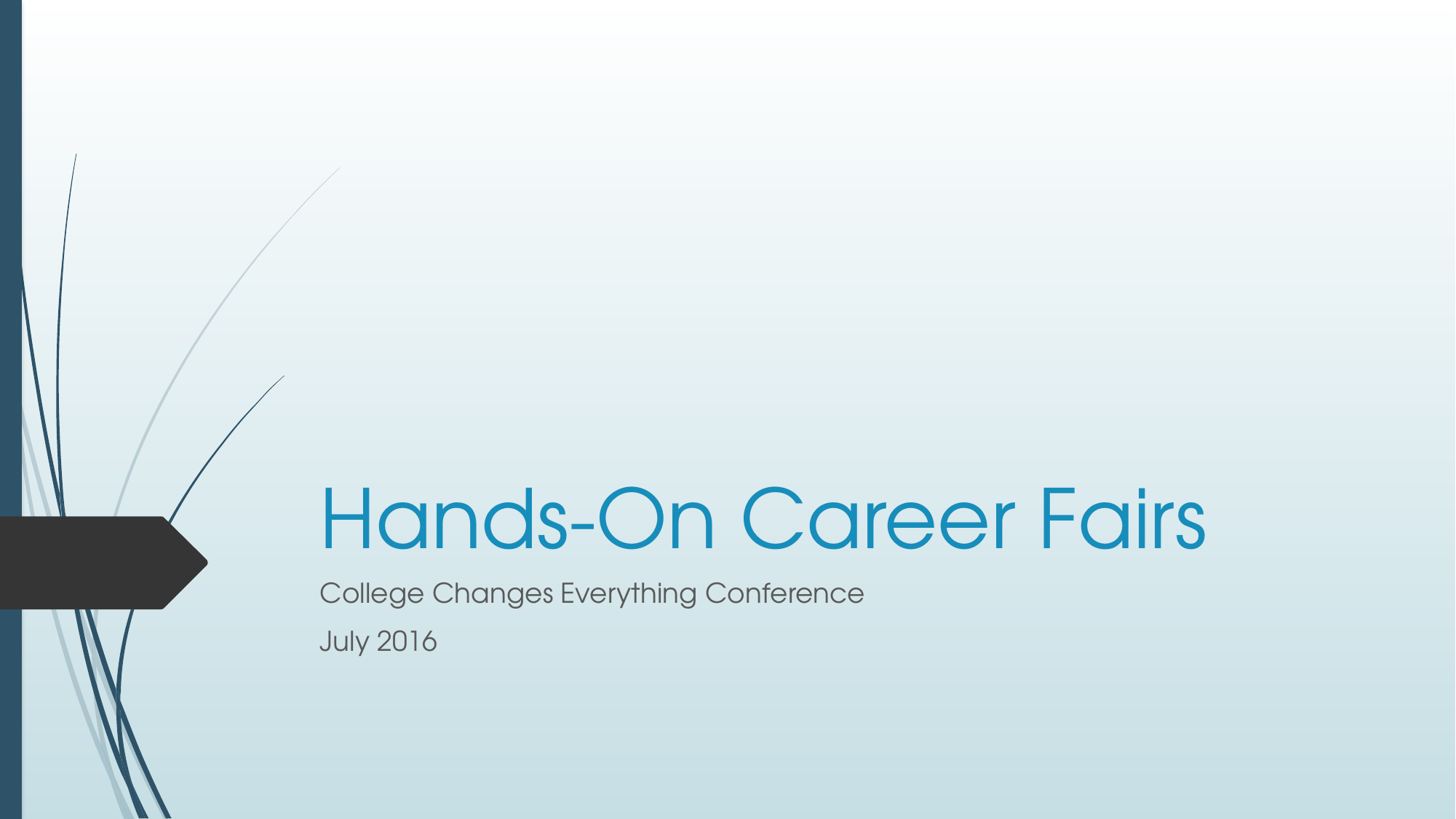

# Hands-On Career Fairs
College Changes Everything Conference
July 2016